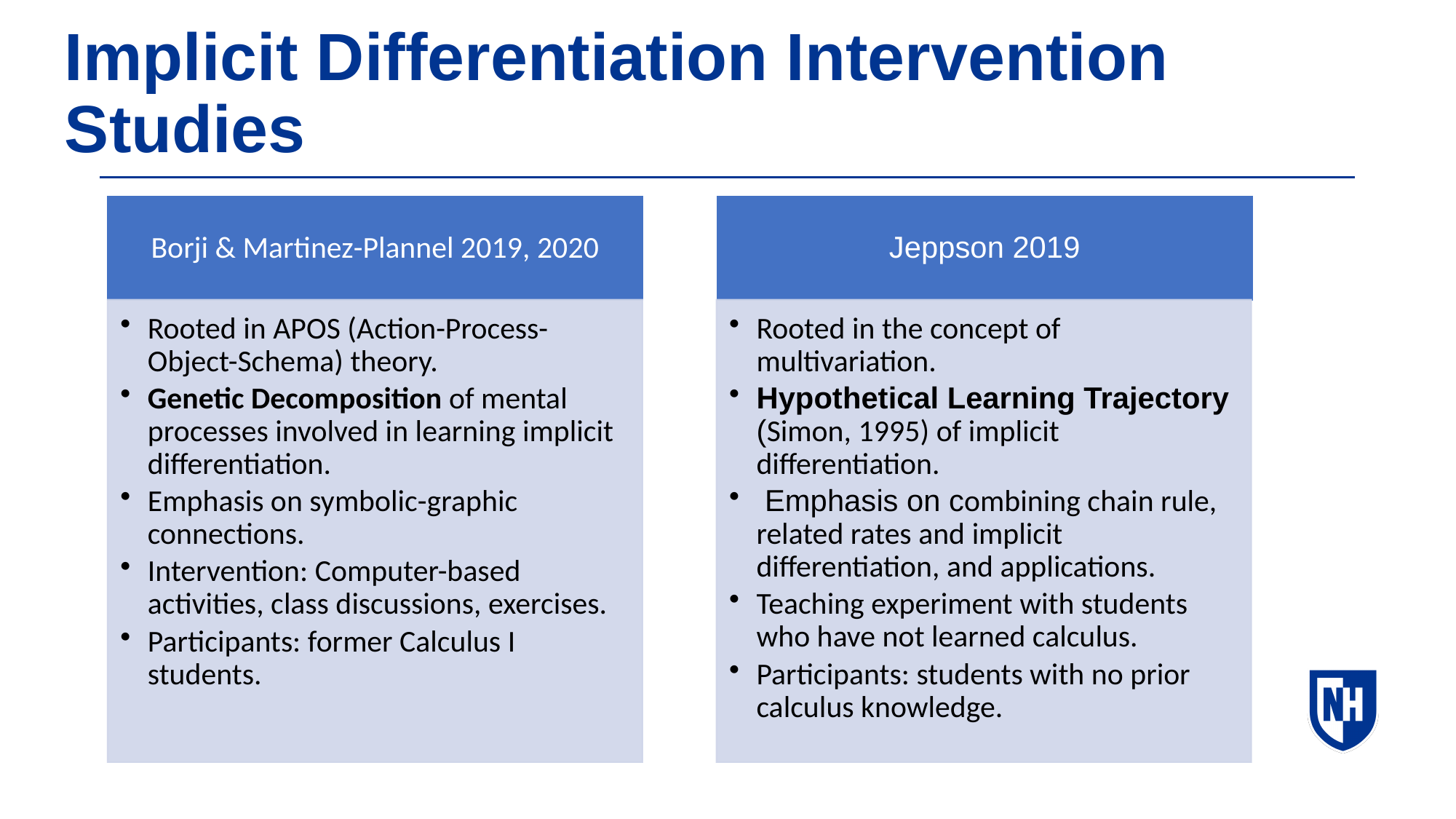

# Implicit Differentiation Intervention Studies
Borji & Martinez-Plannel 2019, 2020
Rooted in APOS (Action-Process-Object-Schema) theory.
Genetic Decomposition of mental processes involved in learning implicit differentiation.
Emphasis on symbolic-graphic connections.
Intervention: Computer-based activities, class discussions, exercises.
Participants: former Calculus I students.
Jeppson 2019
Rooted in the concept of multivariation.
Hypothetical Learning Trajectory (Simon, 1995) of implicit differentiation.
 Emphasis on combining chain rule, related rates and implicit differentiation, and applications.
Teaching experiment with students who have not learned calculus.
Participants: students with no prior calculus knowledge.